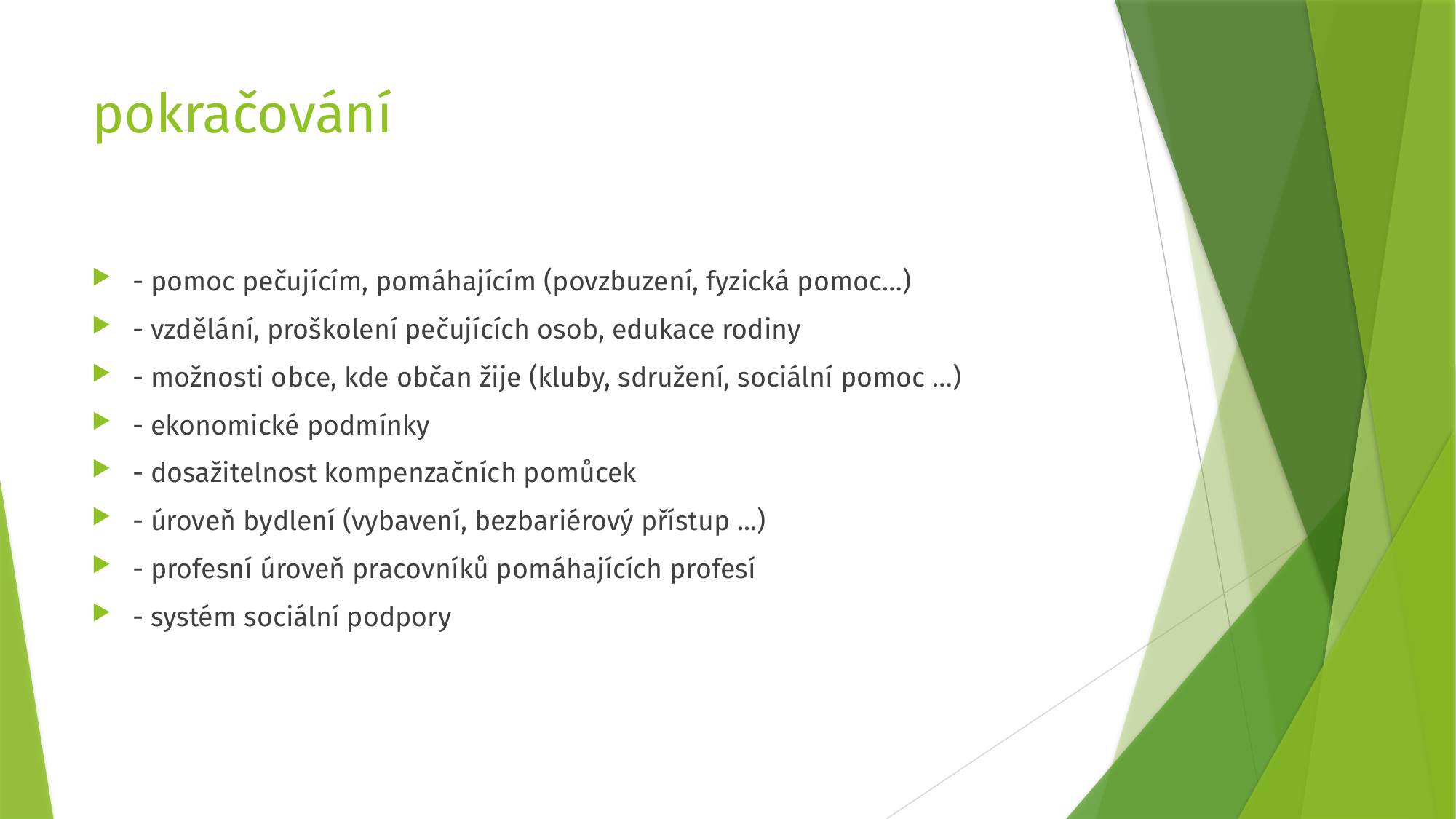

# pokračování
- pomoc pečujícím, pomáhajícím (povzbuzení, fyzická pomoc…)
- vzdělání, proškolení pečujících osob, edukace rodiny
- možnosti obce, kde občan žije (kluby, sdružení, sociální pomoc …)
- ekonomické podmínky
- dosažitelnost kompenzačních pomůcek
- úroveň bydlení (vybavení, bezbariérový přístup ...)
- profesní úroveň pracovníků pomáhajících profesí
- systém sociální podpory